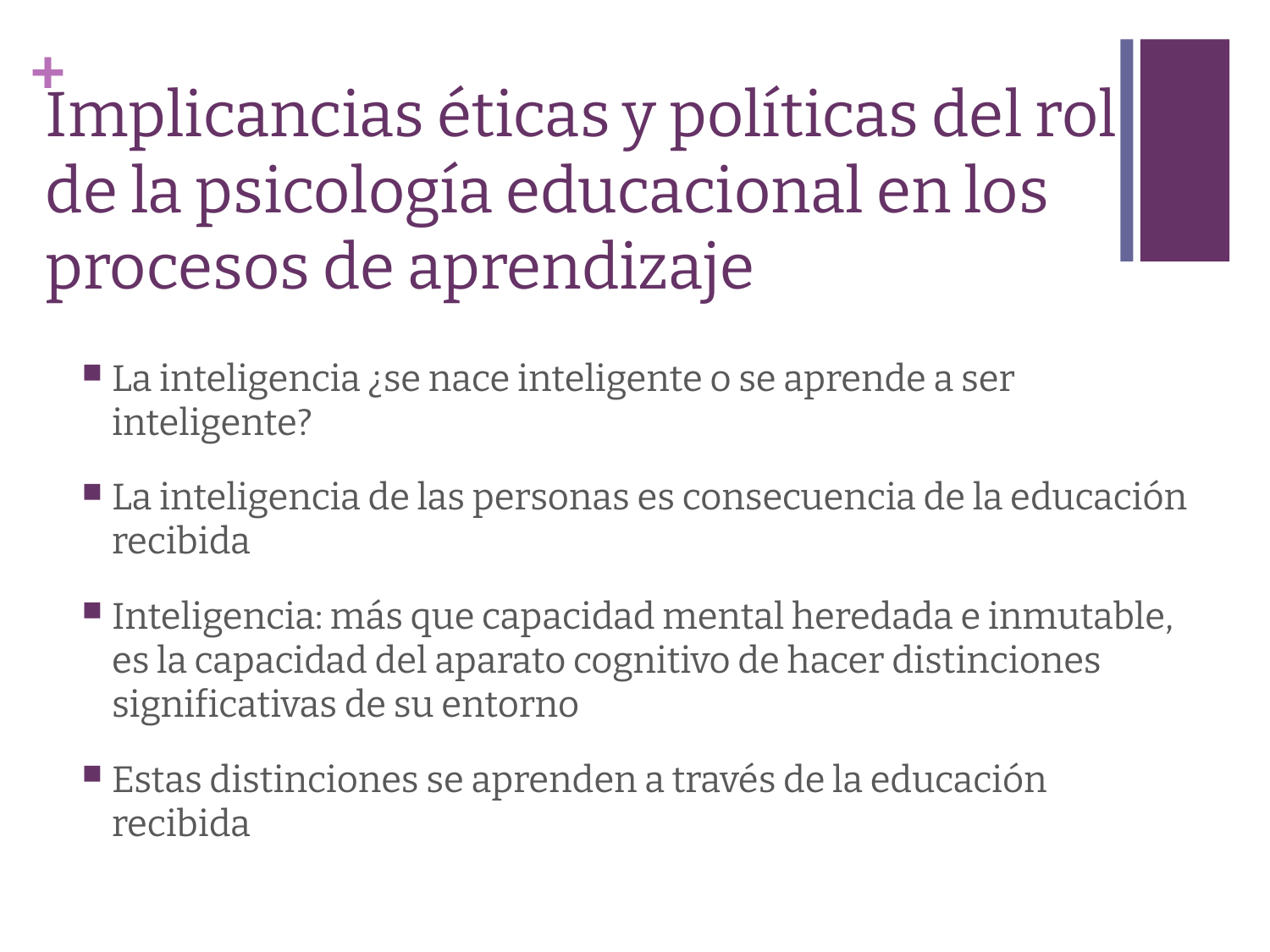

# Implicancias éticas y políticas del rol de la psicología educacional en los procesos de aprendizaje
La inteligencia ¿se nace inteligente o se aprende a ser inteligente?
La inteligencia de las personas es consecuencia de la educación recibida
Inteligencia: más que capacidad mental heredada e inmutable, es la capacidad del aparato cognitivo de hacer distinciones significativas de su entorno
Estas distinciones se aprenden a través de la educación recibida